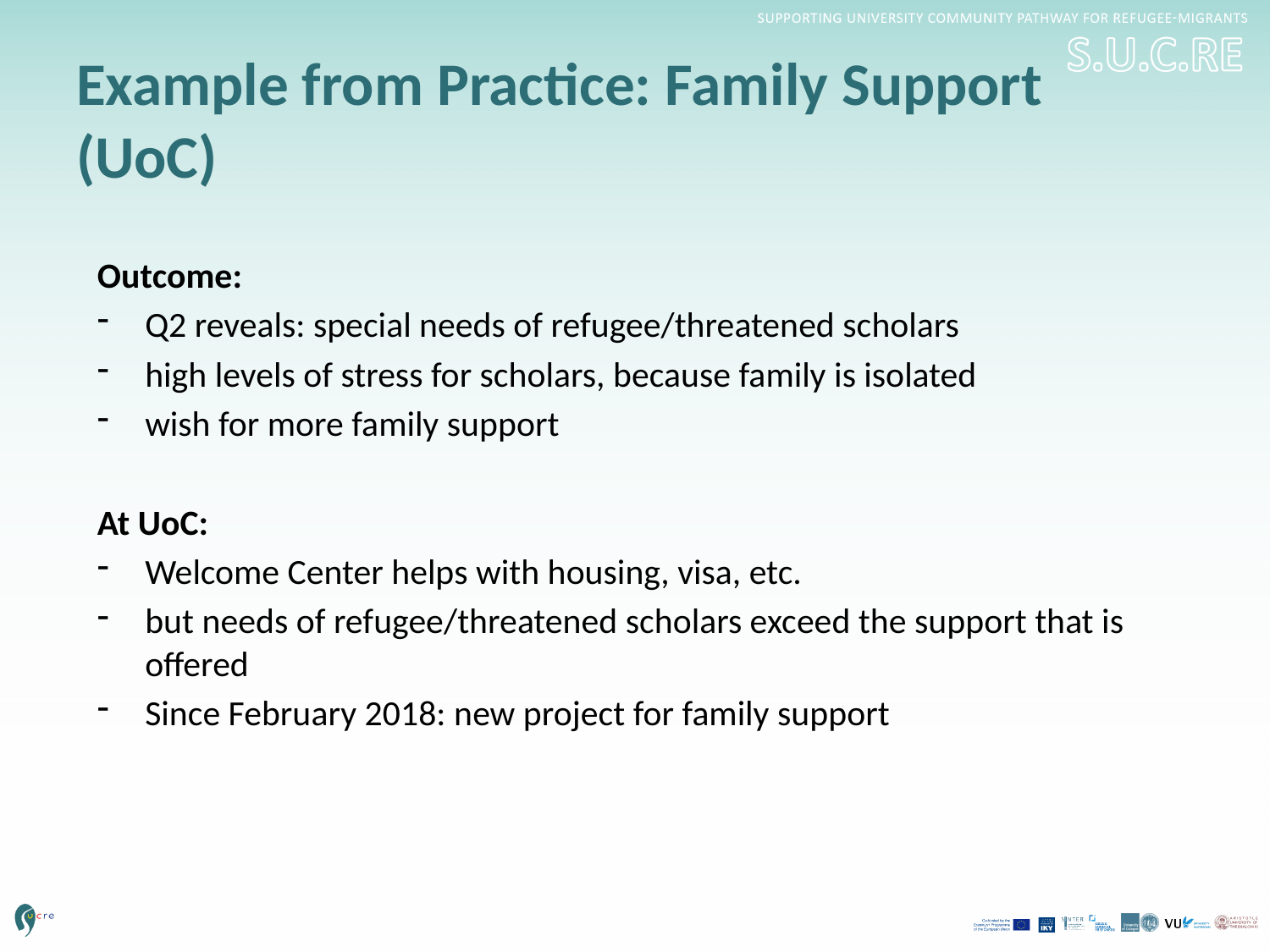

# Example from Practice: Family Support (UoC)

Outcome:
Q2 reveals: special needs of refugee/threatened scholars
high levels of stress for scholars, because family is isolated
wish for more family support

At UoC:
Welcome Center helps with housing, visa, etc.
but needs of refugee/threatened scholars exceed the support that is offered
Since February 2018: new project for family support